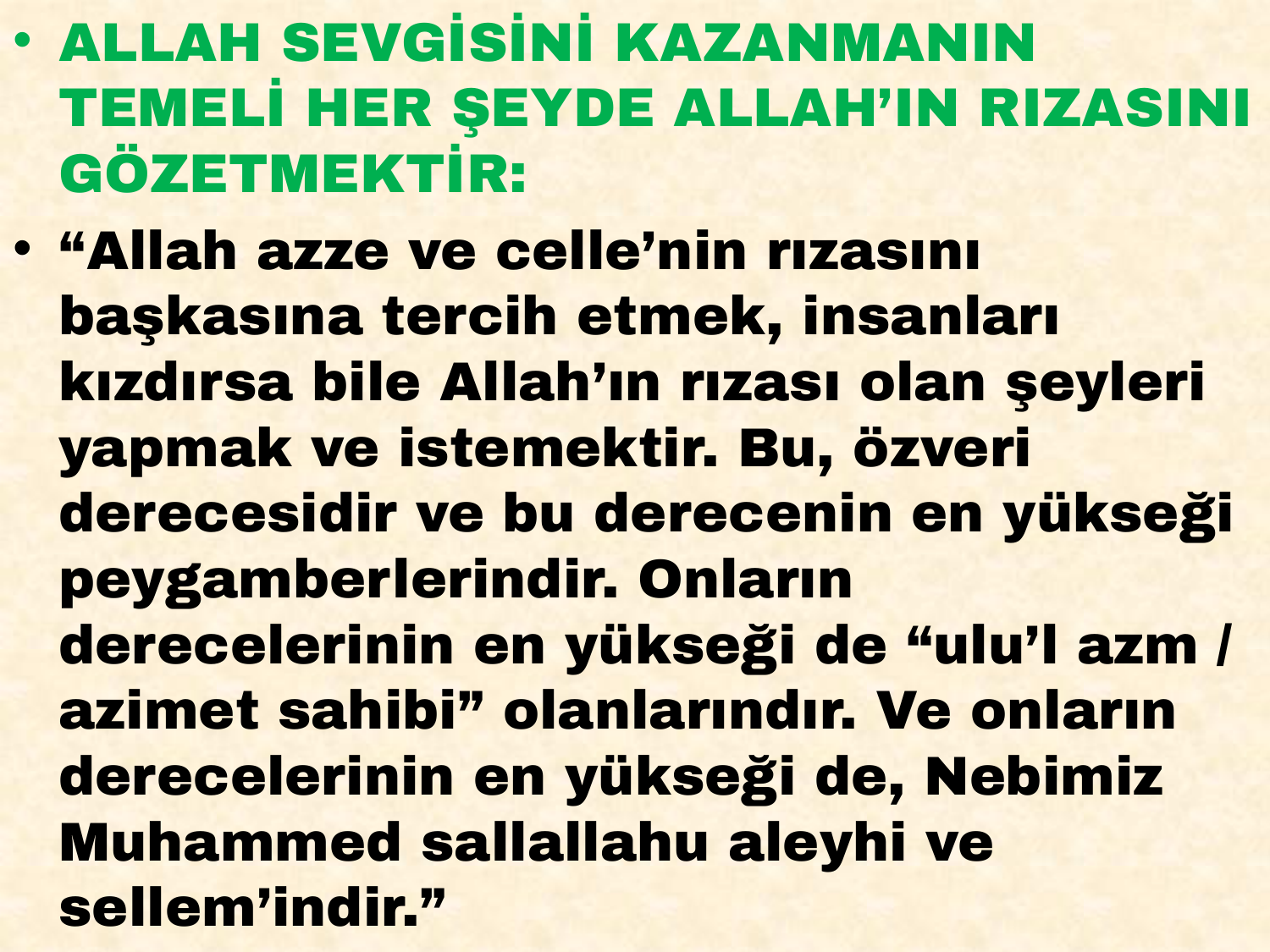

ALLAH SEVGİSİNİ KAZANMANIN TEMELİ HER ŞEYDE ALLAH’IN RIZASINI GÖZETMEKTİR:
“Allah azze ve celle’nin rızasını başkasına tercih etmek, insanları kızdırsa bile Allah’ın rızası olan şeyleri yapmak ve istemektir. Bu, özveri derecesidir ve bu derecenin en yükseği peygamberlerindir. Onların derecelerinin en yükseği de “ulu’l azm / azimet sahibi” olanlarındır. Ve onların derecelerinin en yükseği de, Nebimiz Muhammed sallallahu aleyhi ve sellem’indir.”